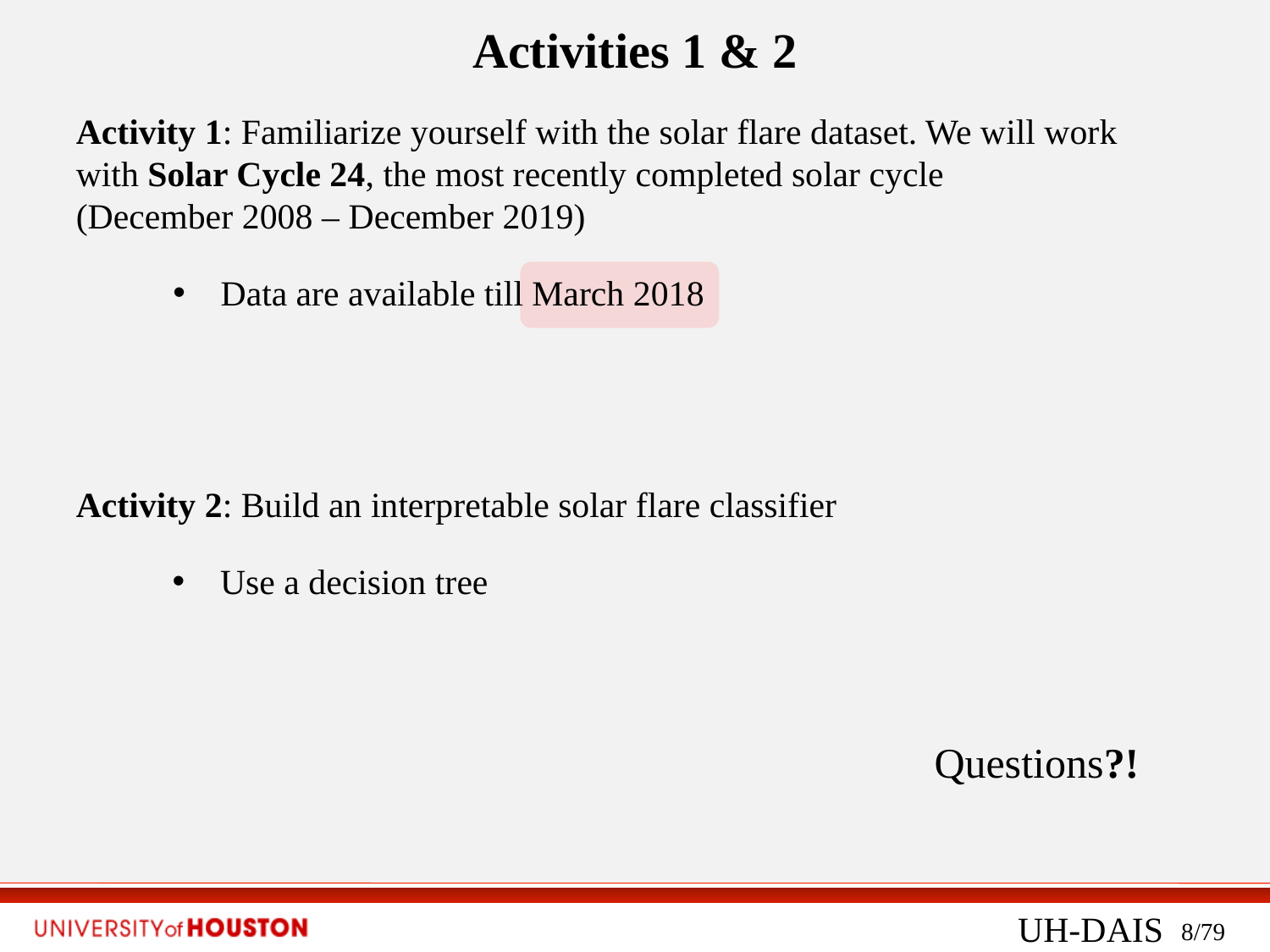

Activities 1 & 2
Activity 1: Familiarize yourself with the solar flare dataset. We will work with Solar Cycle 24, the most recently completed solar cycle
(December 2008 – December 2019)

Data are available till March 2018
Activity 2: Build an interpretable solar flare classifier
Use a decision tree
Questions?!
UH-DAIS
8